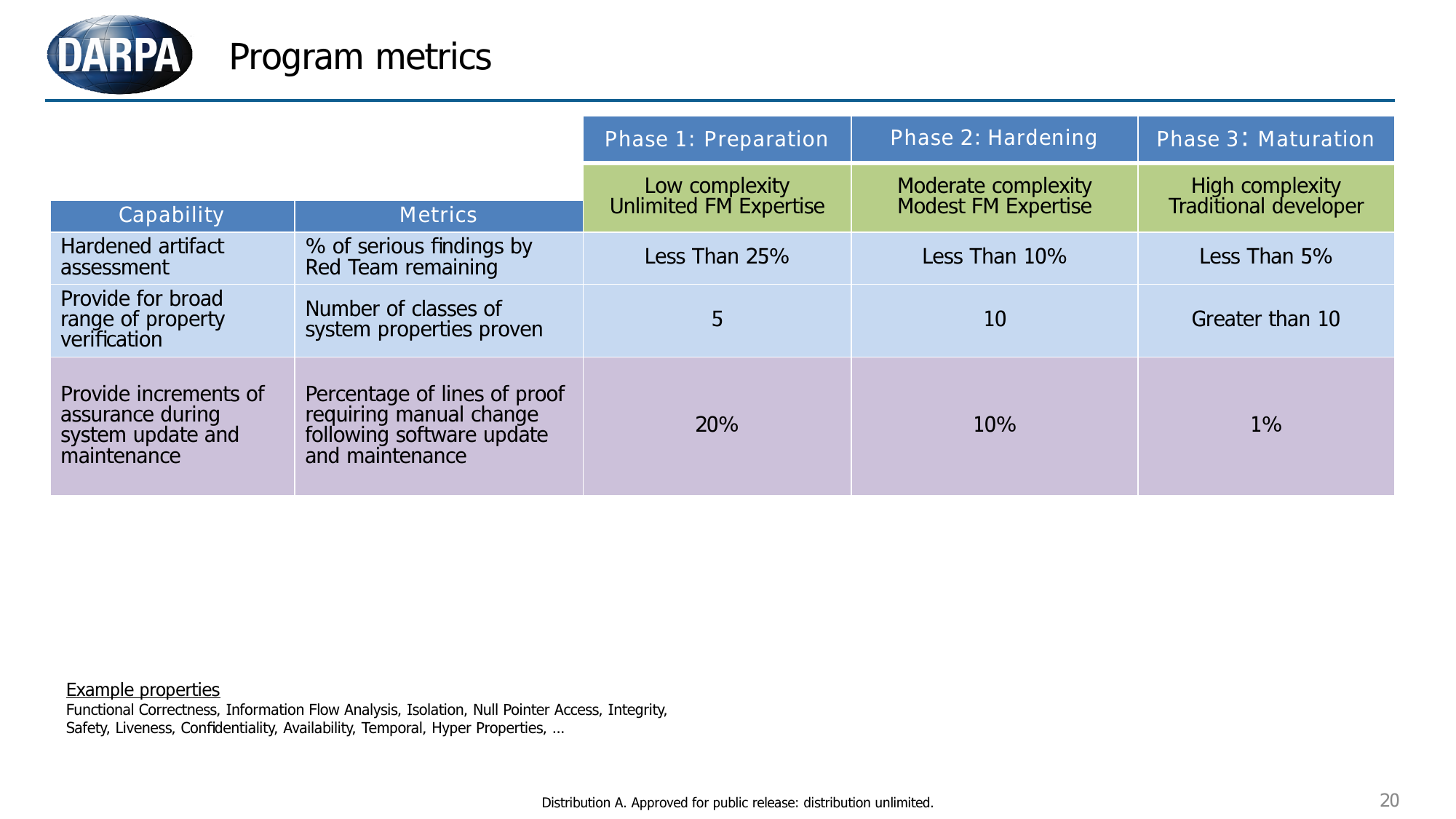

# Program metrics
|  |  | Phase 1: Preparation | Phase 2: Hardening | Phase 3: Maturation |
| --- | --- | --- | --- | --- |
|  |  | Low complexity Unlimited FM Expertise | Moderate complexity Modest FM Expertise | High complexity Traditional developer |
| Capability | Metrics |  |  |  |
| Hardened artifact assessment | % of serious findings by Red Team remaining | Less Than 25% | Less Than 10% | Less Than 5% |
| Provide for broad range of property verification | Number of classes of system properties proven | 5 | 10 | Greater than 10 |
| Provide increments of assurance during system update and maintenance | Percentage of lines of proof requiring manual change following software update and maintenance | 20% | 10% | 1% |

Example properties
Functional Correctness, Information Flow Analysis, Isolation, Null Pointer Access, Integrity,
Safety, Liveness, Confidentiality, Availability, Temporal, Hyper Properties, …

20
Distribution A. Approved for public release: distribution unlimited.